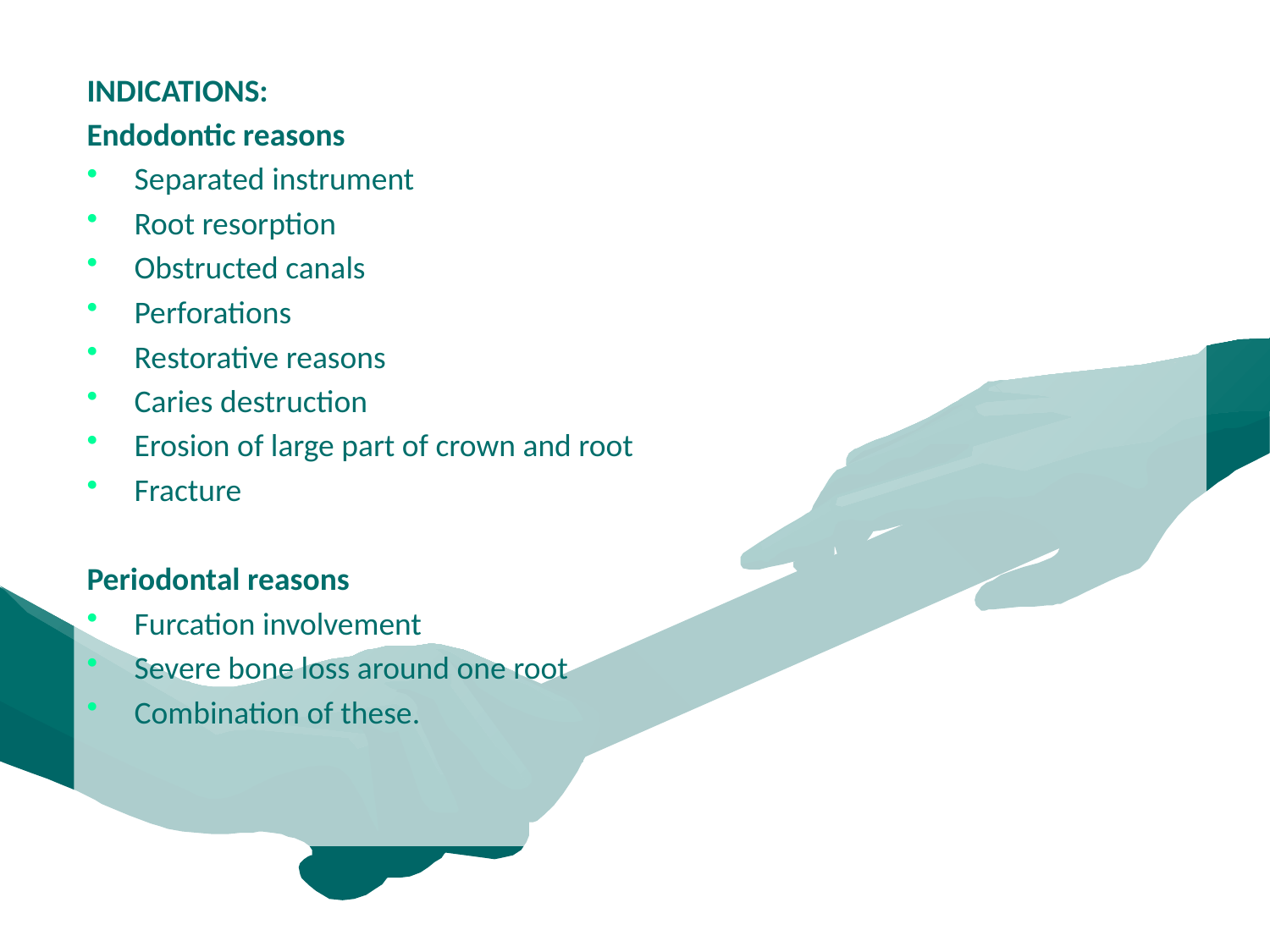

INDICATIONS:
Endodontic reasons
Separated instrument
Root resorption
Obstructed canals
Perforations
Restorative reasons
Caries destruction
Erosion of large part of crown and root
Fracture

Periodontal reasons
Furcation involvement
Severe bone loss around one root
Combination of these.